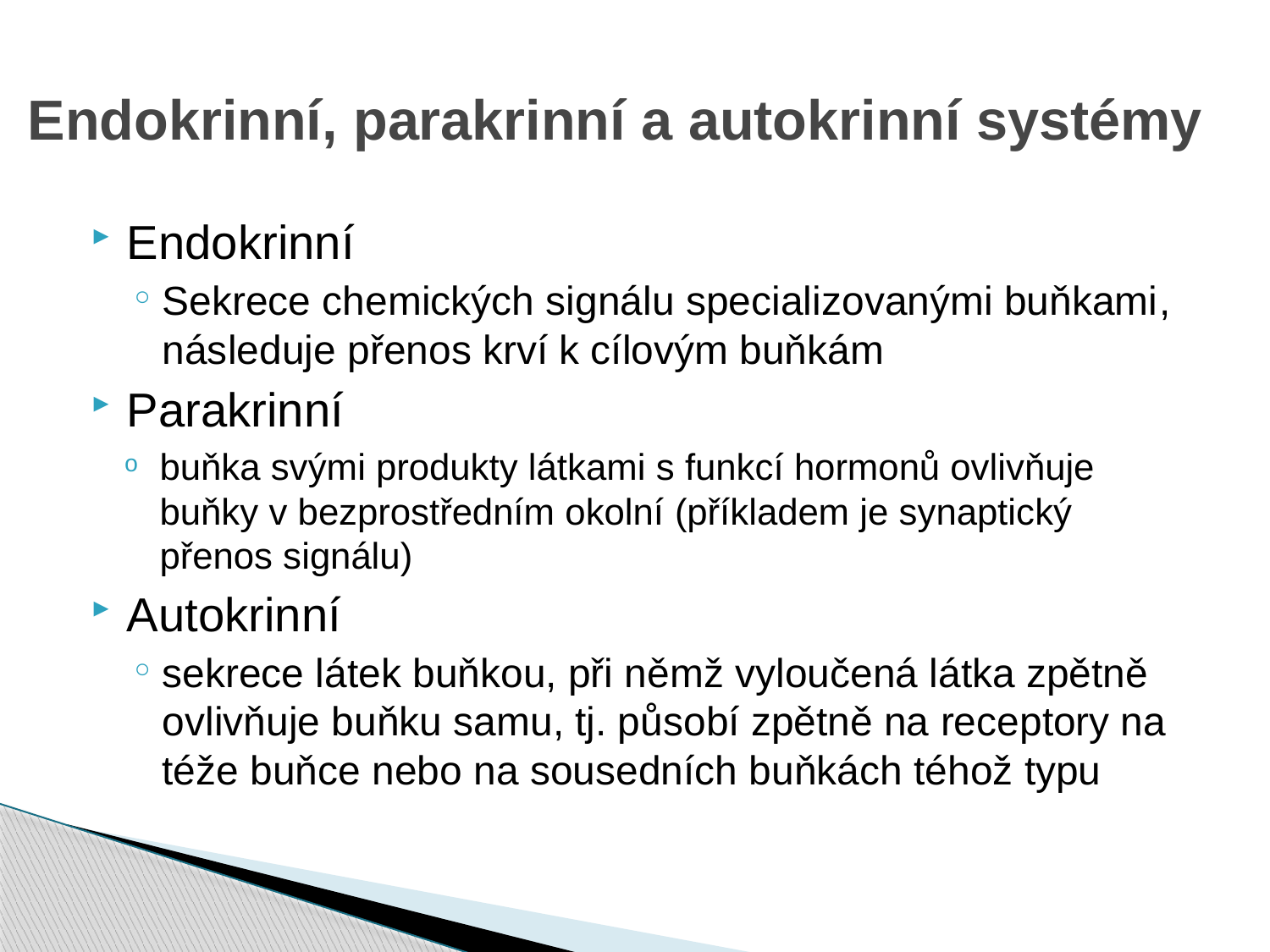

# Endokrinní, parakrinní a autokrinní systémy
Endokrinní
Sekrece chemických signálu specializovanými buňkami, následuje přenos krví k cílovým buňkám
Parakrinní
buňka svými produkty látkami s funkcí hormonů ovlivňuje buňky v bezprostředním okolní (příkladem je synaptický přenos signálu)
Autokrinní
sekrece látek buňkou, při němž vyloučená látka zpětně ovlivňuje buňku samu, tj. působí zpětně na receptory na téže buňce nebo na sousedních buňkách téhož typu